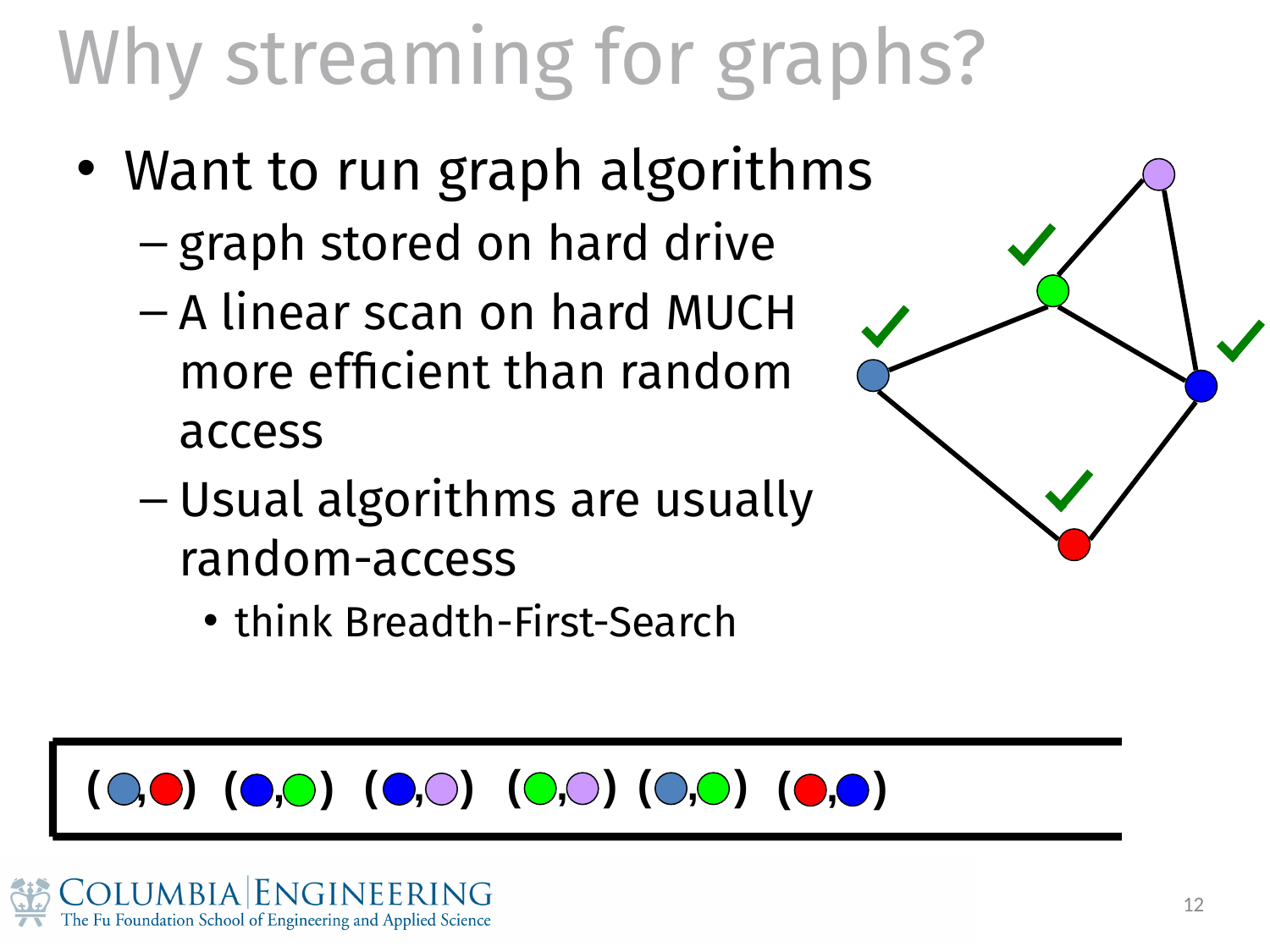

# Why streaming for graphs?
Want to run graph algorithms
graph stored on hard drive
A linear scan on hard MUCH more efficient than random access
Usual algorithms are usually random-access
think Breadth-First-Search

(   ,   )

(   ,   )

(   ,   )

(   ,   )

(   ,   )

(   ,   )

12